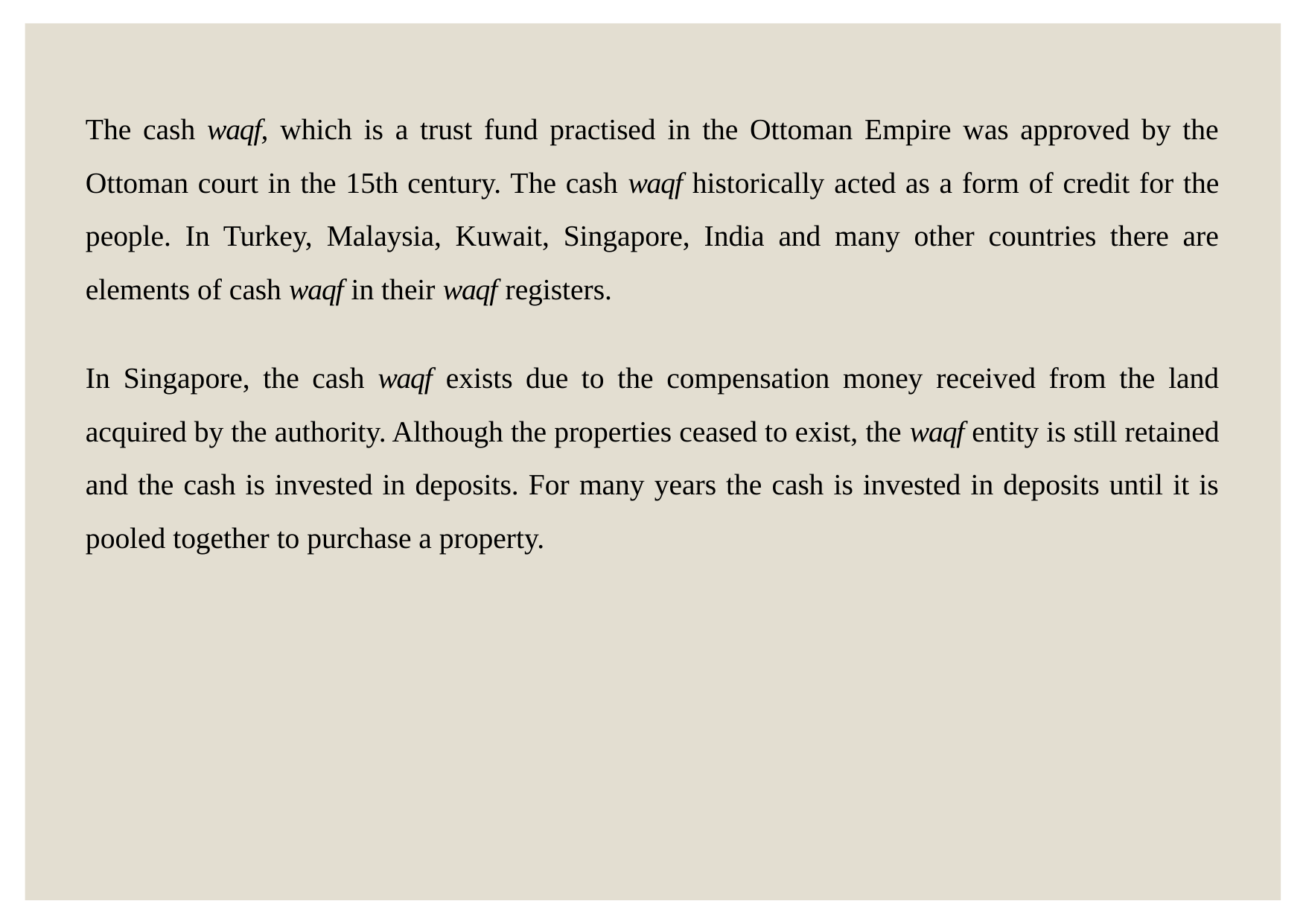

The cash waqf, which is a trust fund practised in the Ottoman Empire was approved by the Ottoman court in the 15th century. The cash waqf historically acted as a form of credit for the people. In Turkey, Malaysia, Kuwait, Singapore, India and many other countries there are elements of cash waqf in their waqf registers.
In Singapore, the cash waqf exists due to the compensation money received from the land acquired by the authority. Although the properties ceased to exist, the waqf entity is still retained and the cash is invested in deposits. For many years the cash is invested in deposits until it is pooled together to purchase a property.